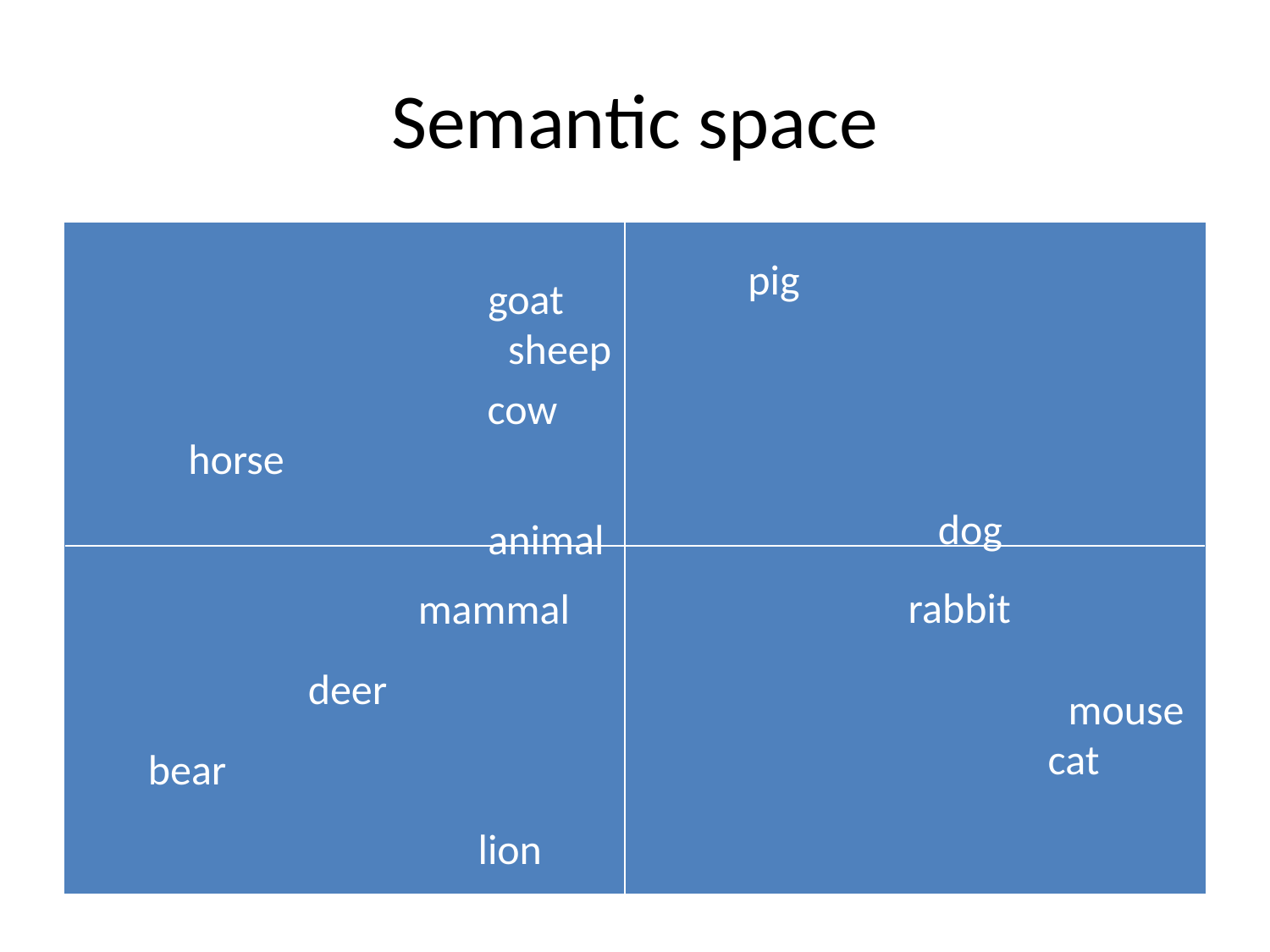

# Semantic space
|  |
| --- |
pig
goat
sheep
cow
horse
dog
animal
rabbit
mammal
deer
mouse
cat
bear
lion